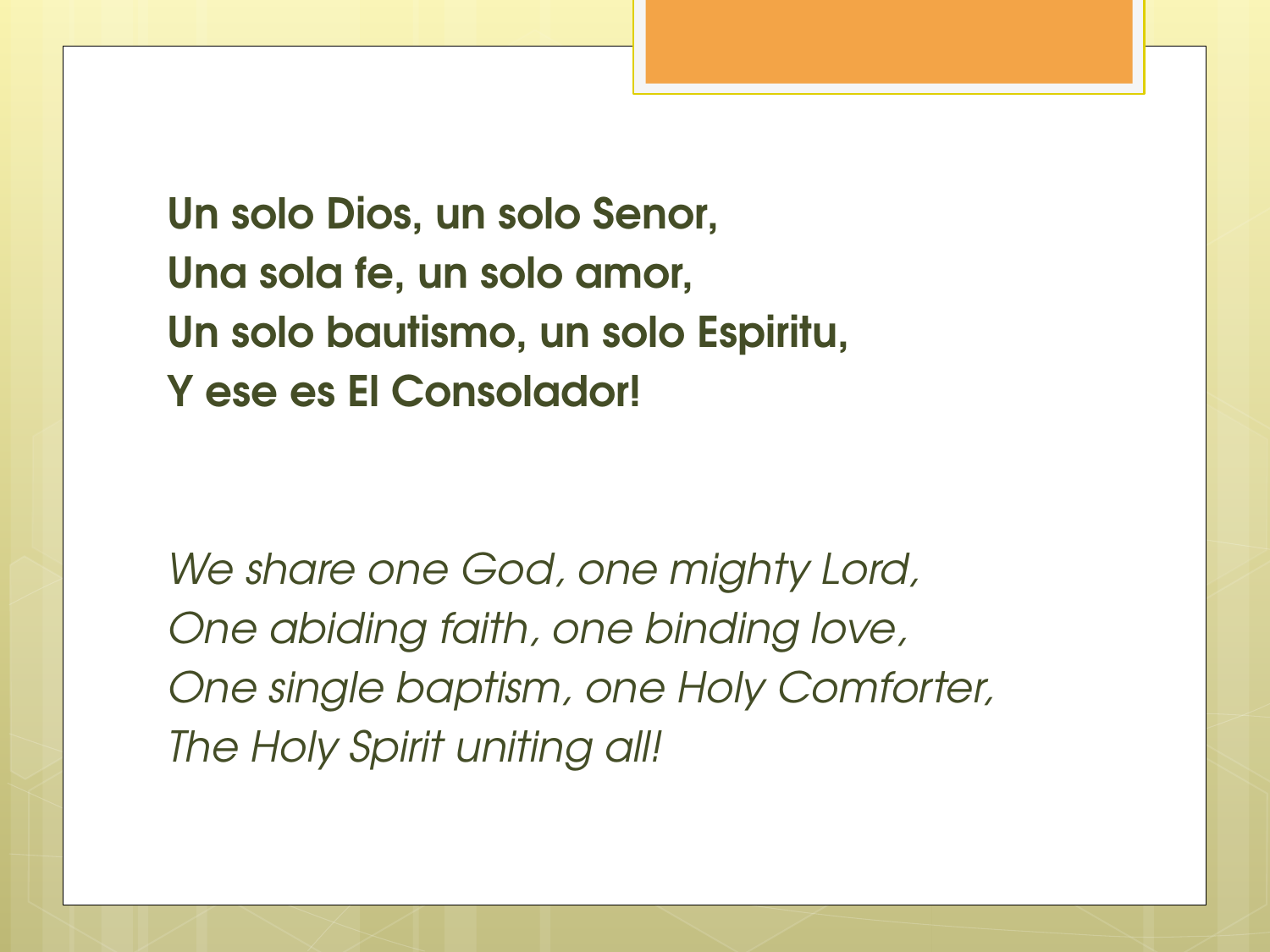

#
Un solo Dios, un solo Senor,
Una sola fe, un solo amor,
Un solo bautismo, un solo Espiritu,
Y ese es El Consolador!

We share one God, one mighty Lord,
One abiding faith, one binding love,
One single baptism, one Holy Comforter,
The Holy Spirit uniting all!